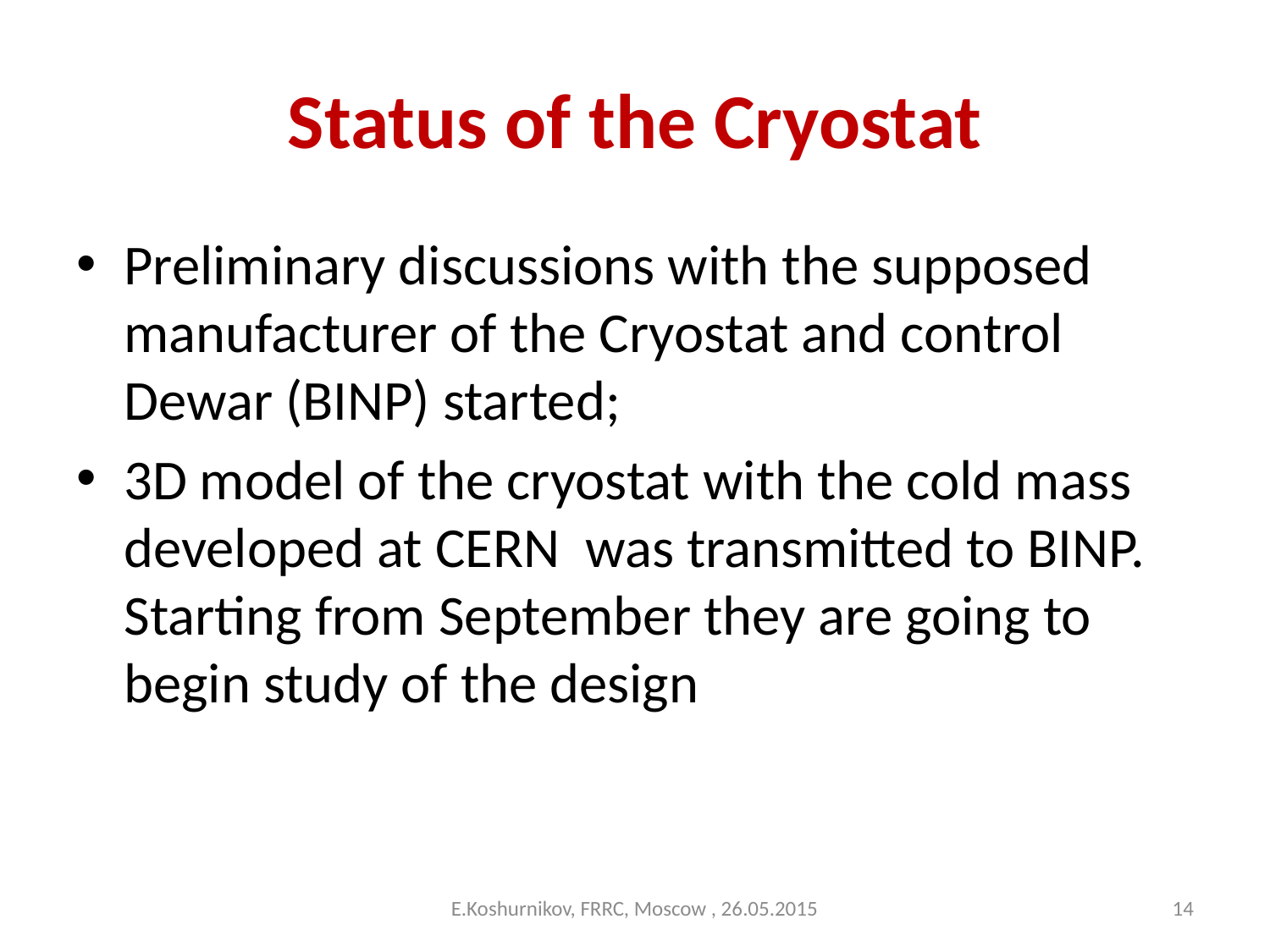

# Status of the Cryostat
Preliminary discussions with the supposed manufacturer of the Сryostat and control Dewar (BINP) started;
3D model of the cryostat with the cold mass developed at CERN  was transmitted to BINP. Starting from September they are going to begin study of the design

E.Koshurnikov, FRRC, Moscow , 26.05.2015
14